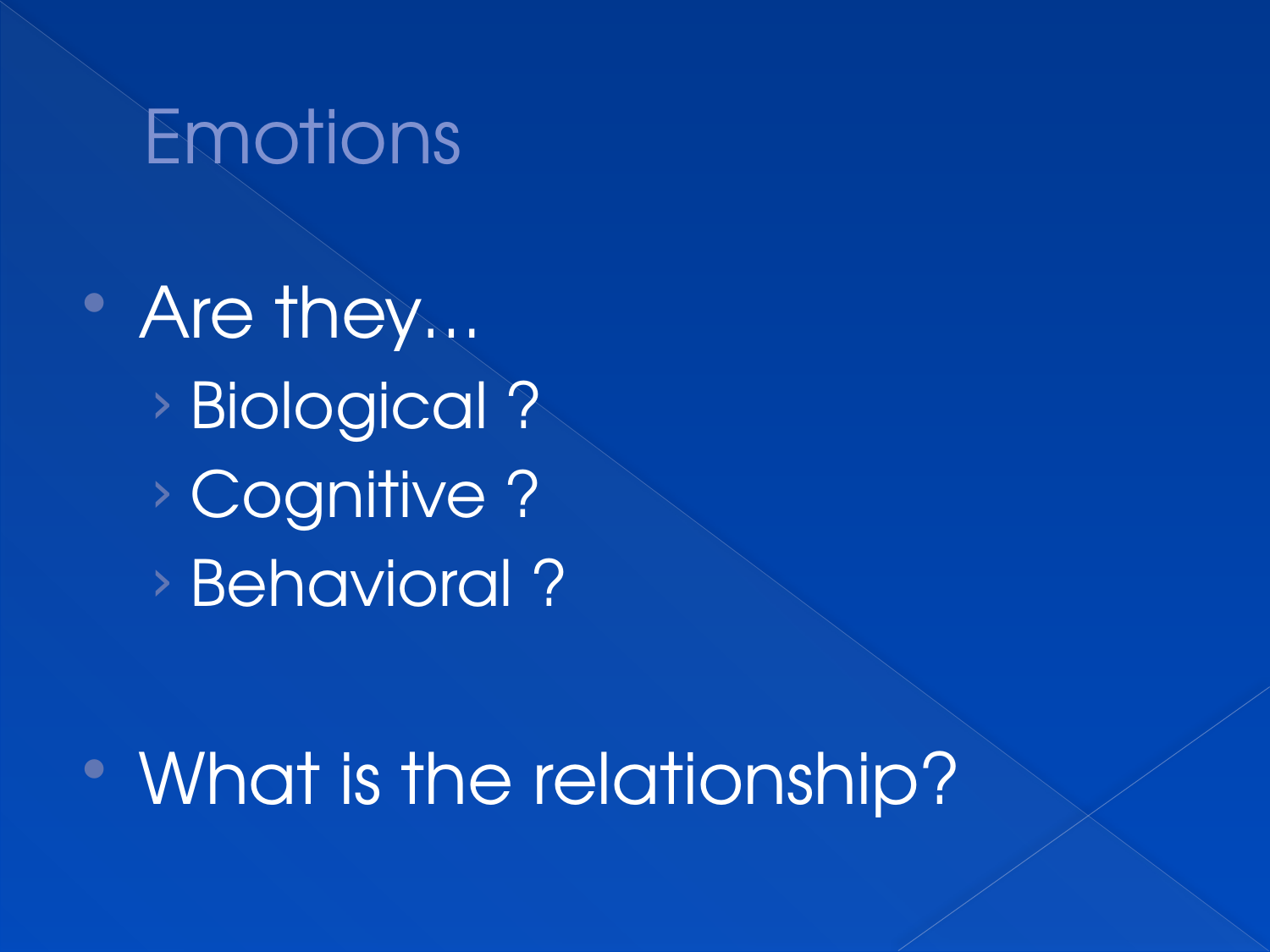

# Emotions
Are they…
Biological ?
Cognitive ?
Behavioral ?

What is the relationship?